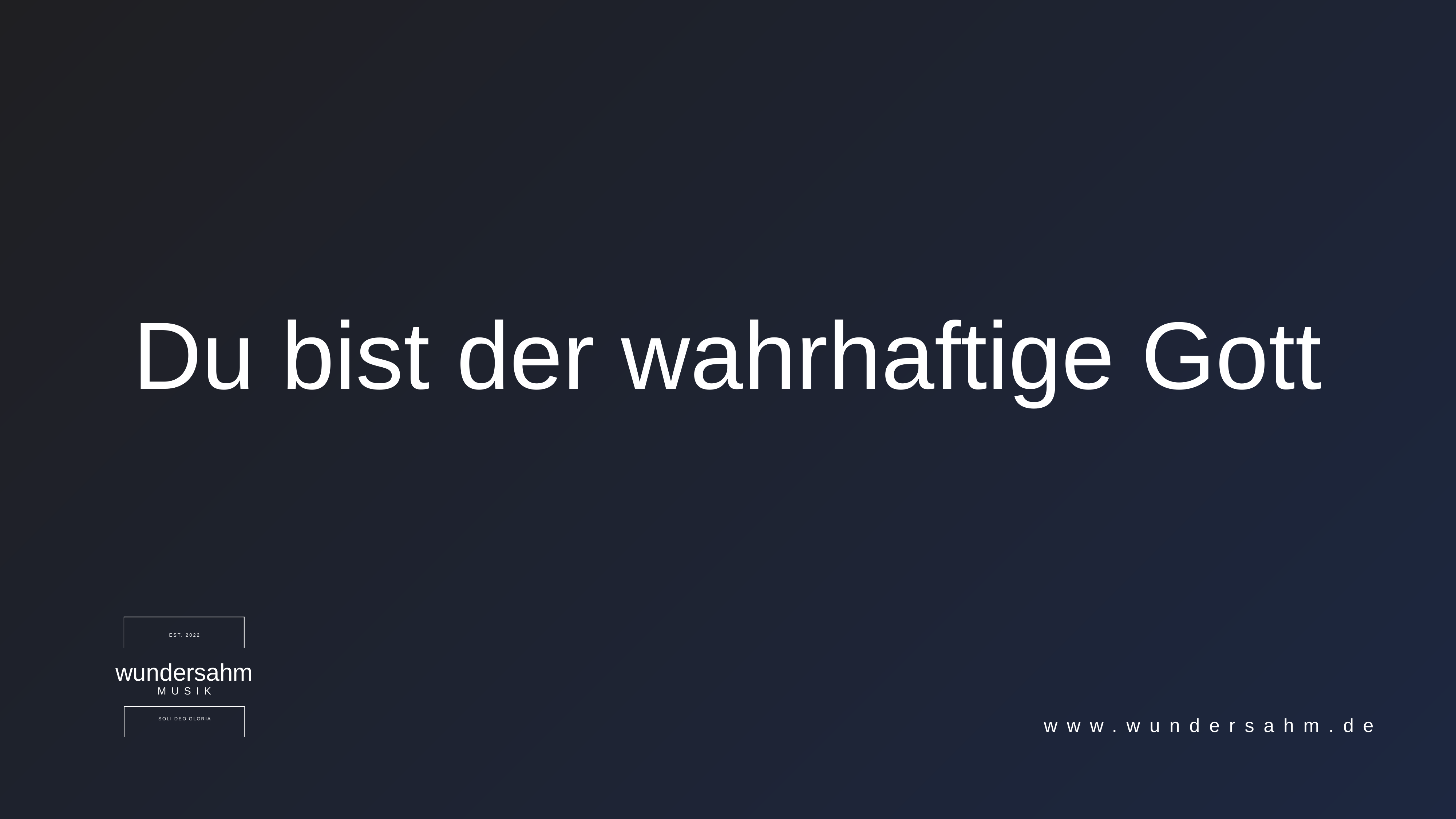

Du bist der wahrhaftige Gott

EST. 2022
wundersahm
MUSIK

SOLI DEO GLORIA
www.wundersahm.de